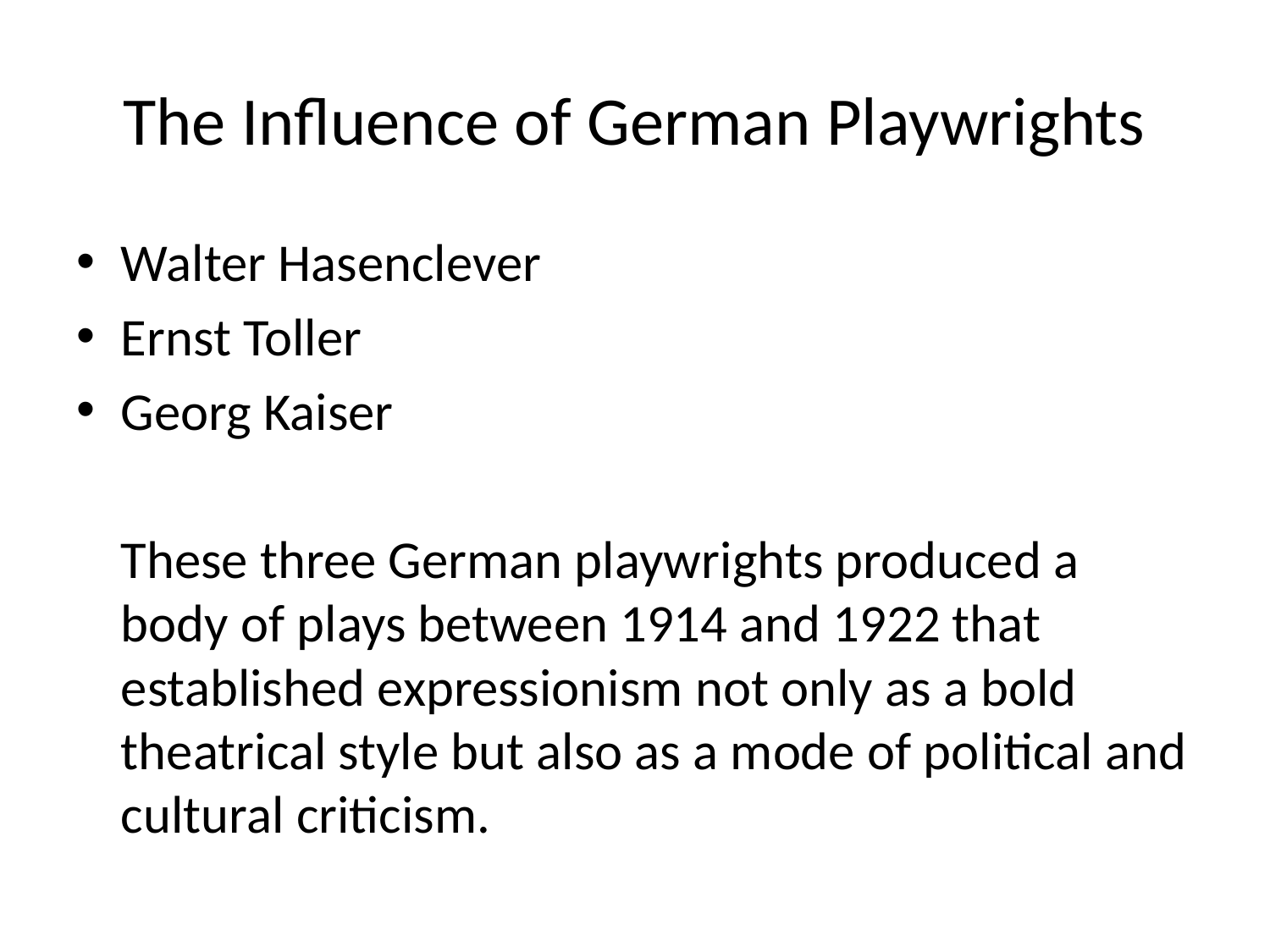

# The Influence of German Playwrights
Walter Hasenclever
Ernst Toller
Georg Kaiser

	These three German playwrights produced a body of plays between 1914 and 1922 that established expressionism not only as a bold theatrical style but also as a mode of political and cultural criticism.